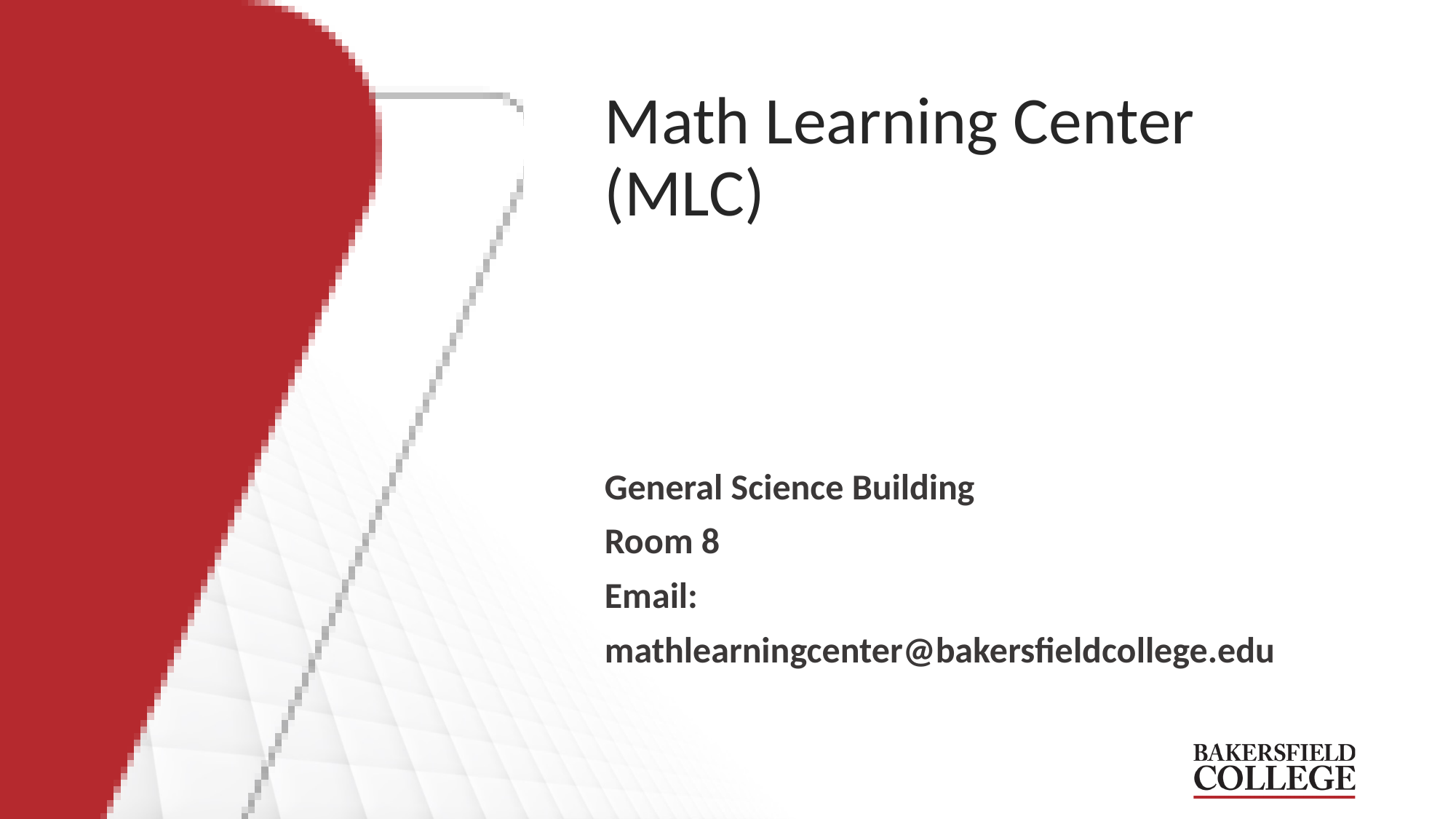

# Math Learning Center (MLC)
General Science Building
Room 8
Email:
mathlearningcenter@bakersfieldcollege.edu